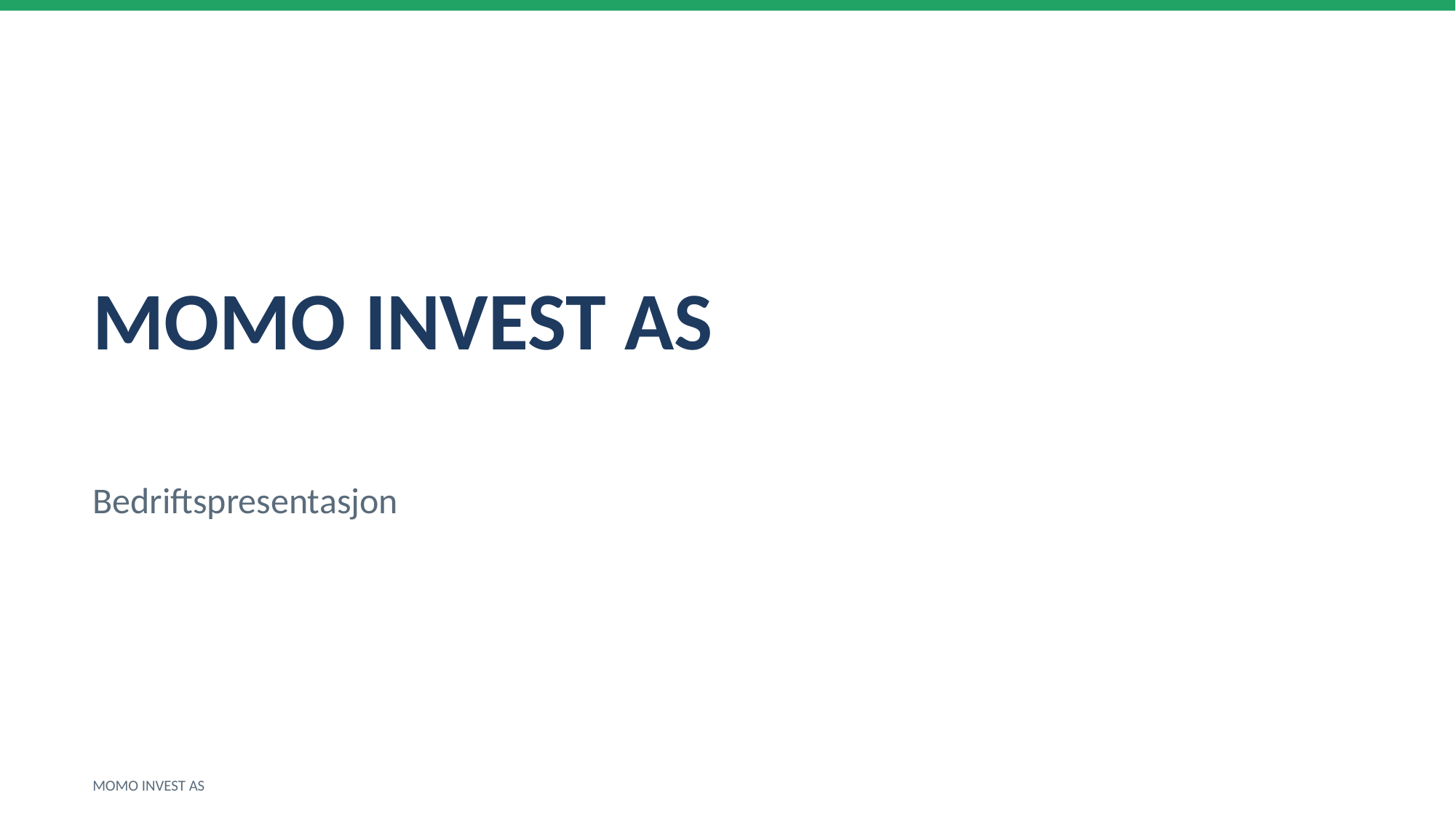

MOMO INVEST AS
Bedriftspresentasjon
MOMO INVEST AS